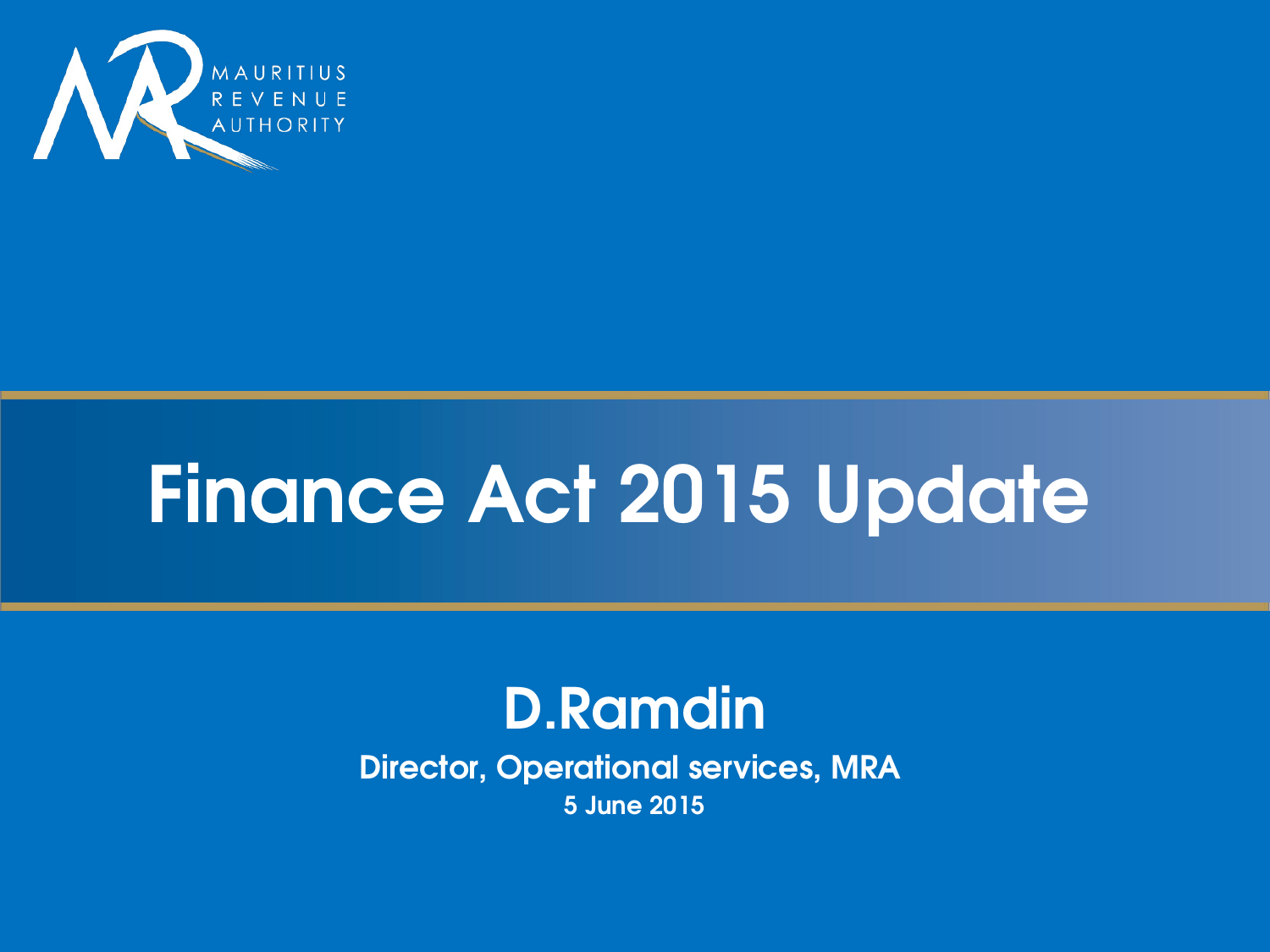

# Finance Act 2015 Update
D.Ramdin
Director, Operational services, MRA
5 June 2015